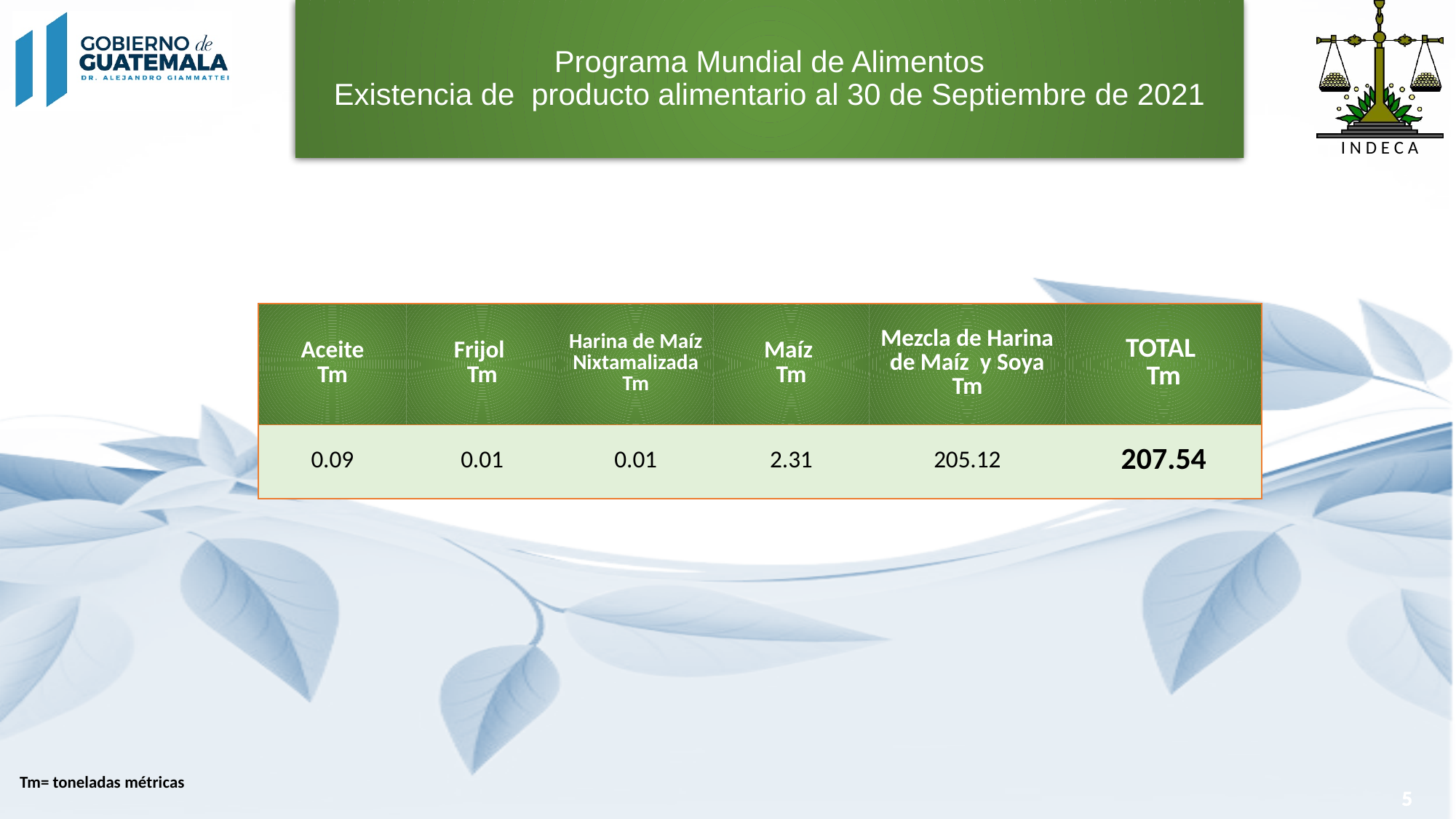

# Programa Mundial de Alimentos Existencia de  producto alimentario al 30 de Septiembre de 2021
| Aceite Tm | Frijol Tm | Harina de Maíz Nixtamalizada Tm | Maíz Tm | Mezcla de Harina de Maíz y Soya Tm | TOTAL Tm |
| --- | --- | --- | --- | --- | --- |
| 0.09 | 0.01 | 0.01 | 2.31 | 205.12 | 207.54 |
Tm= toneladas métricas
5